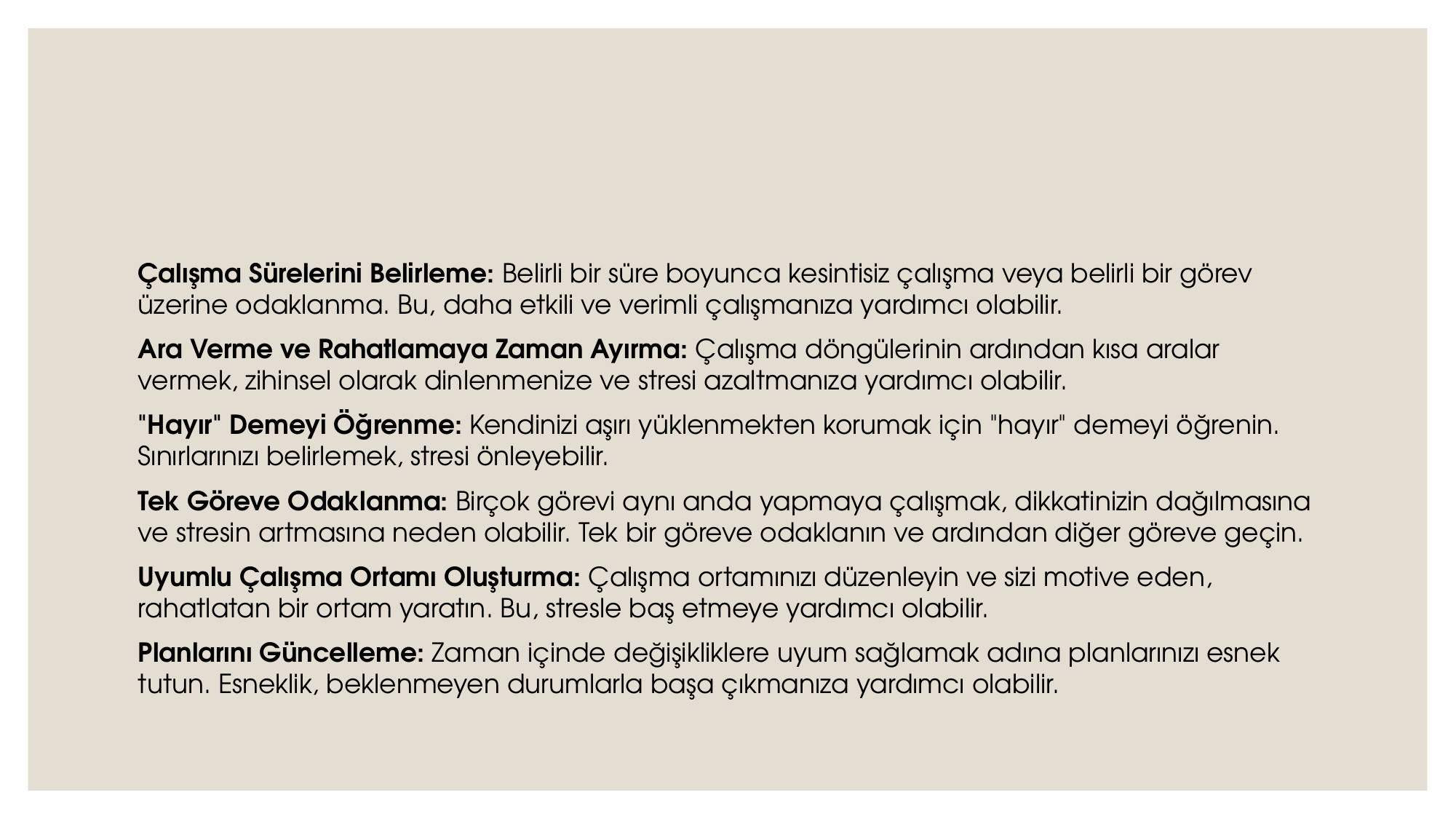

#
Çalışma Sürelerini Belirleme: Belirli bir süre boyunca kesintisiz çalışma veya belirli bir görev üzerine odaklanma. Bu, daha etkili ve verimli çalışmanıza yardımcı olabilir.
Ara Verme ve Rahatlamaya Zaman Ayırma: Çalışma döngülerinin ardından kısa aralar vermek, zihinsel olarak dinlenmenize ve stresi azaltmanıza yardımcı olabilir.
"Hayır" Demeyi Öğrenme: Kendinizi aşırı yüklenmekten korumak için "hayır" demeyi öğrenin. Sınırlarınızı belirlemek, stresi önleyebilir.
Tek Göreve Odaklanma: Birçok görevi aynı anda yapmaya çalışmak, dikkatinizin dağılmasına ve stresin artmasına neden olabilir. Tek bir göreve odaklanın ve ardından diğer göreve geçin.
Uyumlu Çalışma Ortamı Oluşturma: Çalışma ortamınızı düzenleyin ve sizi motive eden, rahatlatan bir ortam yaratın. Bu, stresle baş etmeye yardımcı olabilir.
Planlarını Güncelleme: Zaman içinde değişikliklere uyum sağlamak adına planlarınızı esnek tutun. Esneklik, beklenmeyen durumlarla başa çıkmanıza yardımcı olabilir.